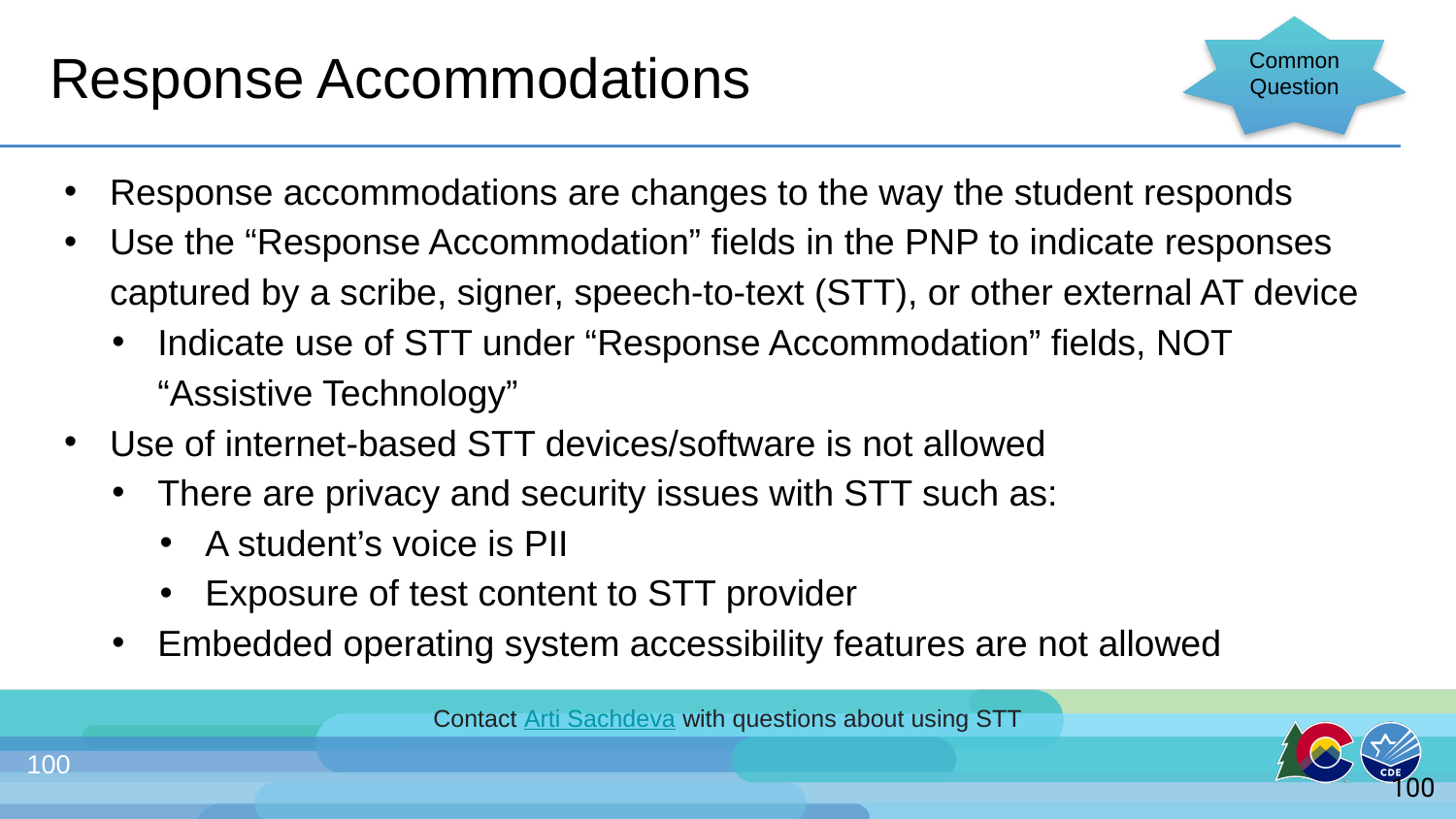

# Response Accommodations
Common Question
Response accommodations are changes to the way the student responds
Use the “Response Accommodation” fields in the PNP to indicate responses captured by a scribe, signer, speech-to-text (STT), or other external AT device
Indicate use of STT under “Response Accommodation” fields, NOT “Assistive Technology”
Use of internet-based STT devices/software is not allowed
There are privacy and security issues with STT such as:
A student’s voice is PII
Exposure of test content to STT provider
Embedded operating system accessibility features are not allowed

Contact Arti Sachdeva with questions about using STT
100